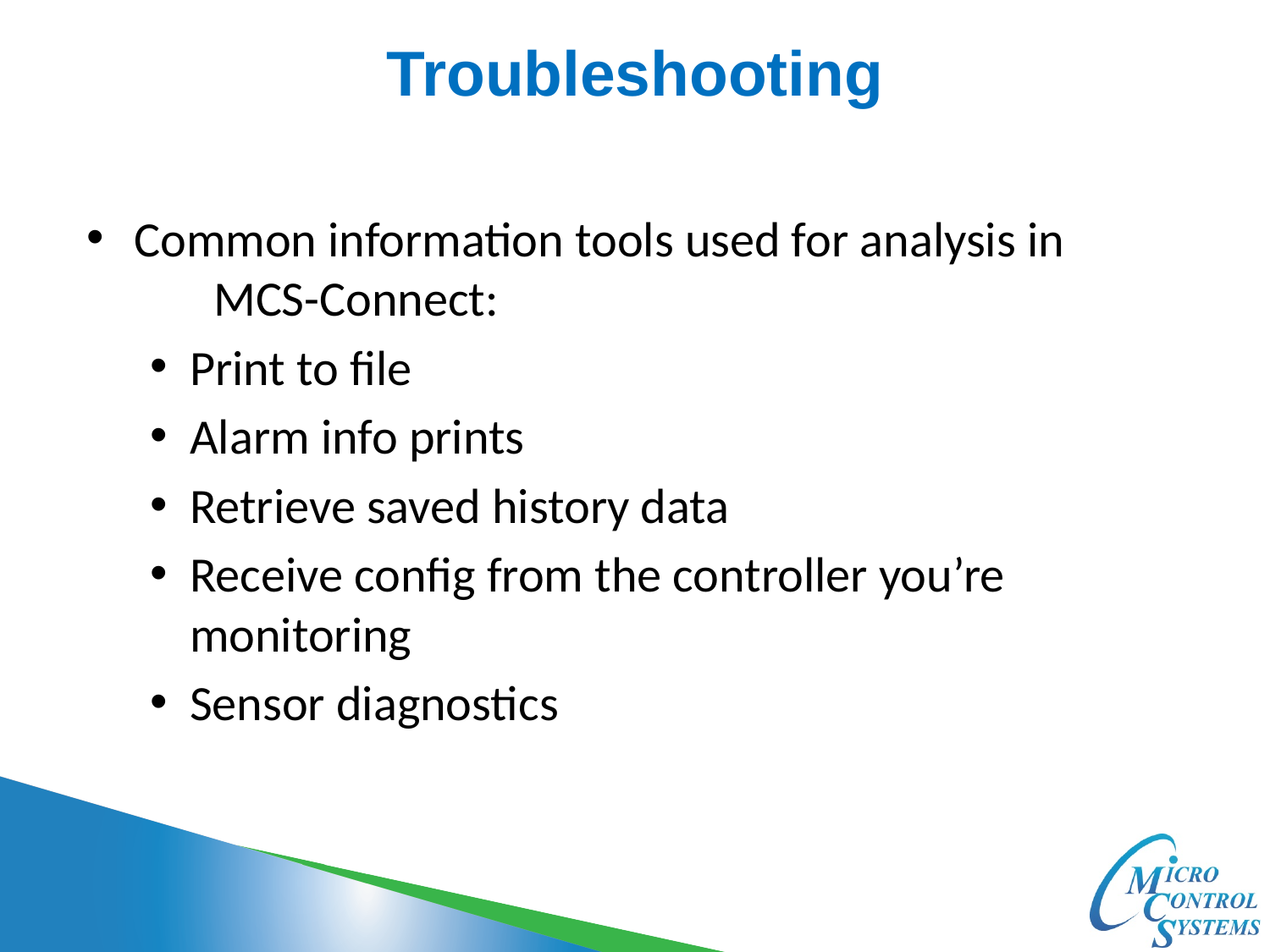

Troubleshooting
Common information tools used for analysis in
	MCS-Connect:
Print to file
Alarm info prints
Retrieve saved history data
Receive config from the controller you’re monitoring
Sensor diagnostics